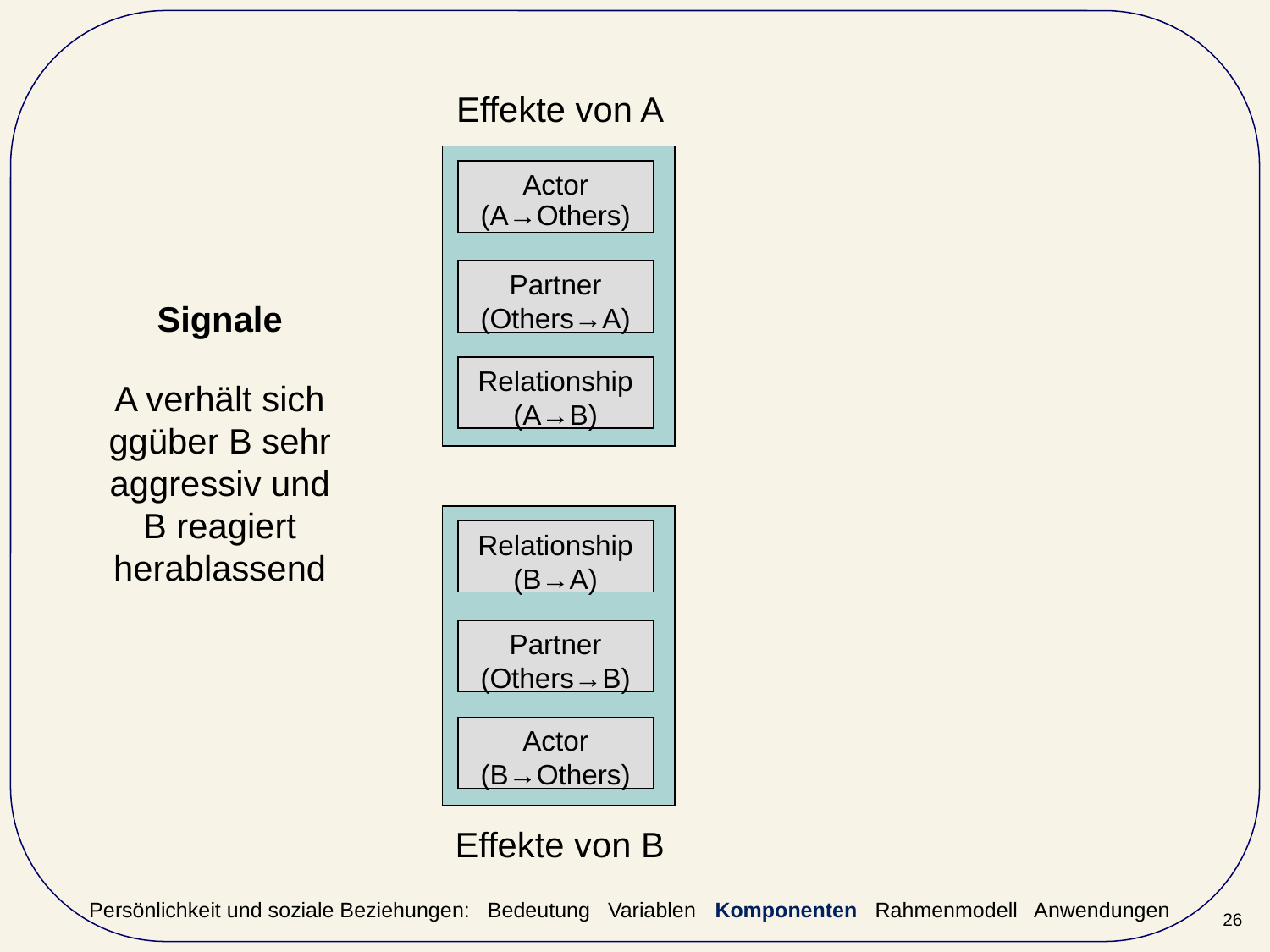

Effekte von A

Actor
(A→Others)
Partner
(Others→A)
Relationship (A→B)
Signale
A verhält sich ggüber B sehr aggressiv und B reagiert herablassend

Relationship (B→A)
Partner
(Others→B)
Actor
(B→Others)
Effekte von B
Persönlichkeit und soziale Beziehungen:   Bedeutung   Variablen   Komponenten   Rahmenmodell   Anwendungen